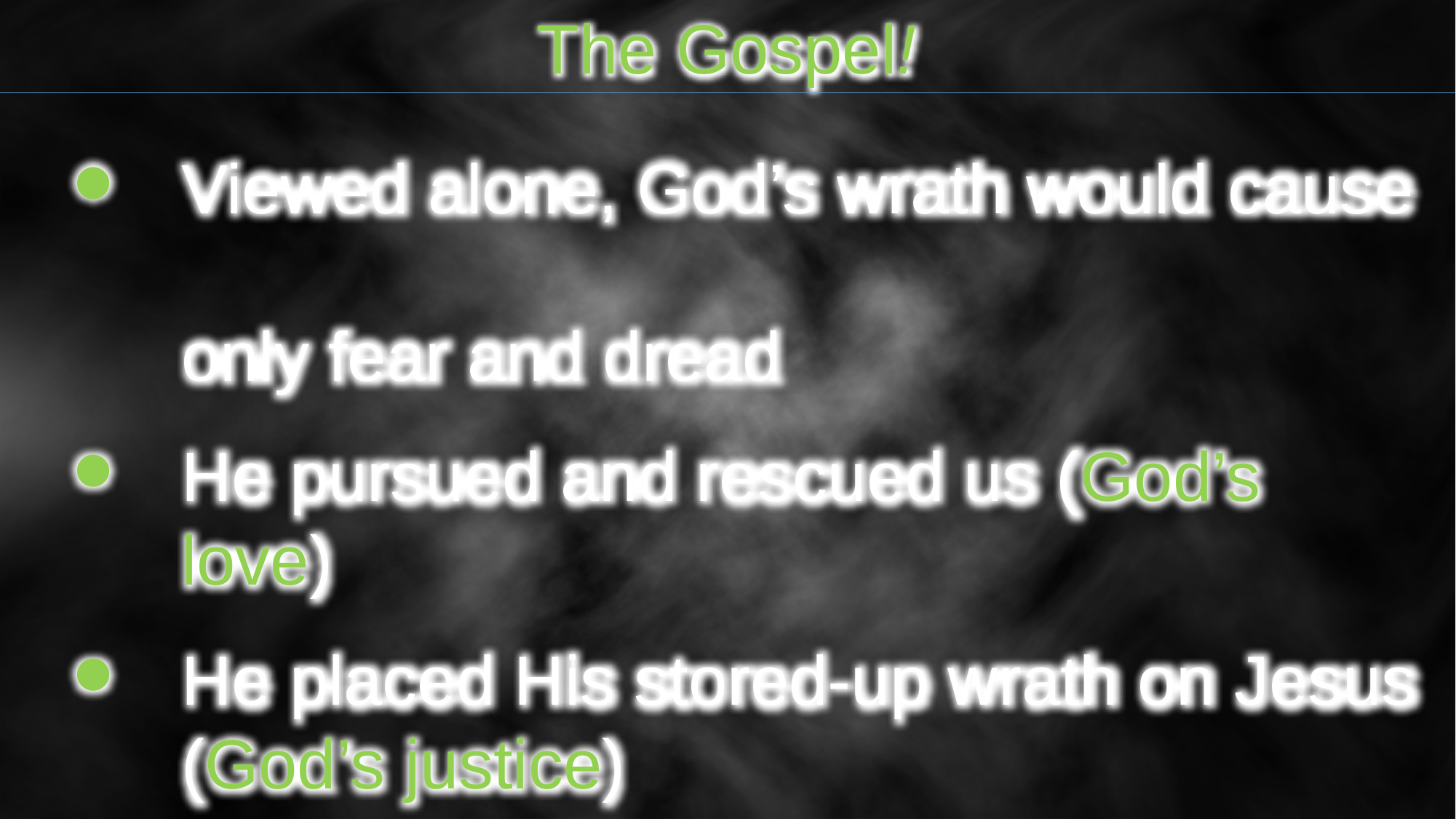

The Gospel!
Viewed alone, God’s wrath would cause
only fear and dread
He pursued and rescued us (God’s love)
He placed His stored-up wrath on Jesus (God’s justice)